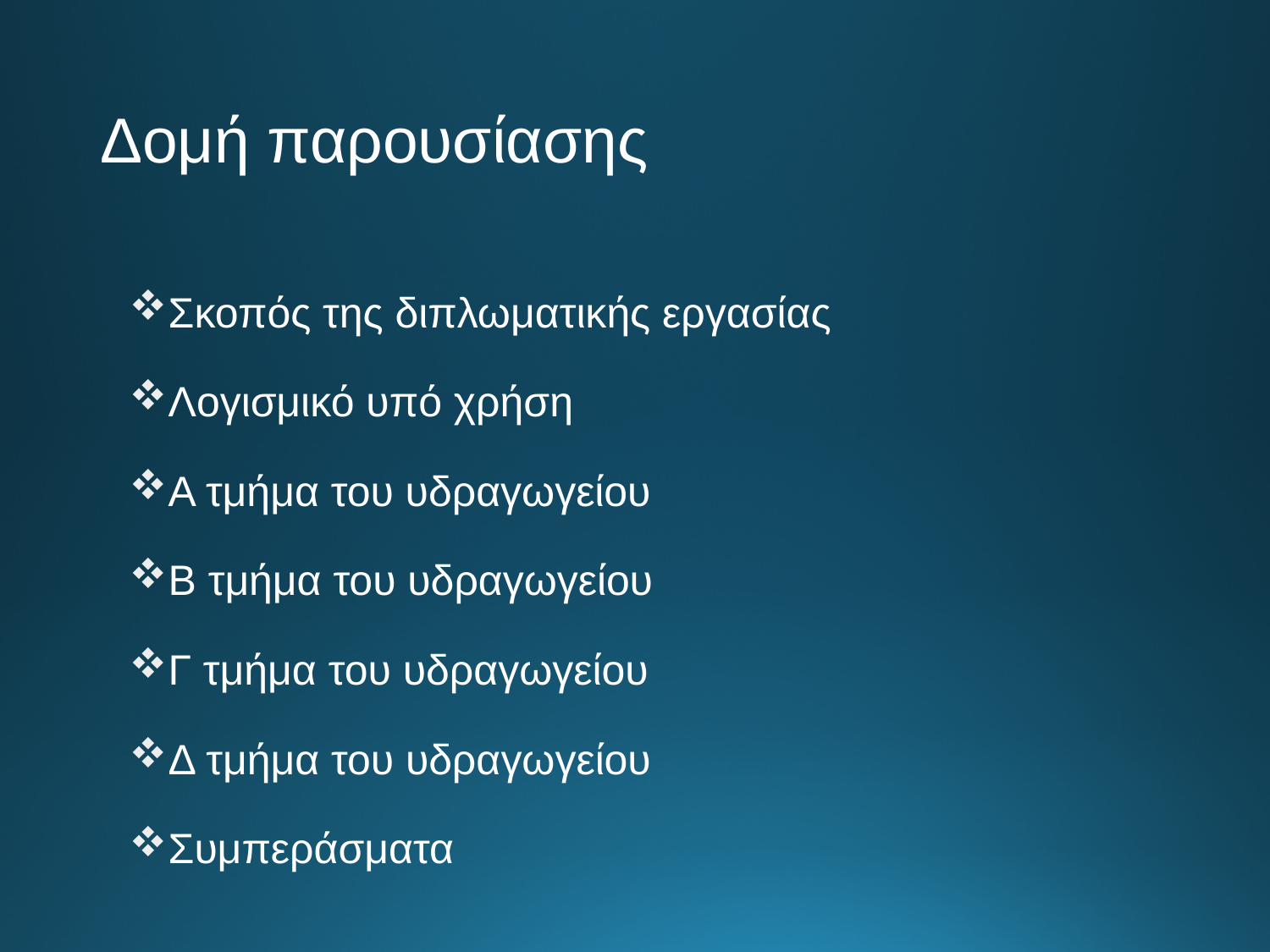

# Δομή παρουσίασης
Σκοπός της διπλωματικής εργασίας
Λογισμικό υπό χρήση
Α τμήμα του υδραγωγείου
Β τμήμα του υδραγωγείου
Γ τμήμα του υδραγωγείου
Δ τμήμα του υδραγωγείου
Συμπεράσματα